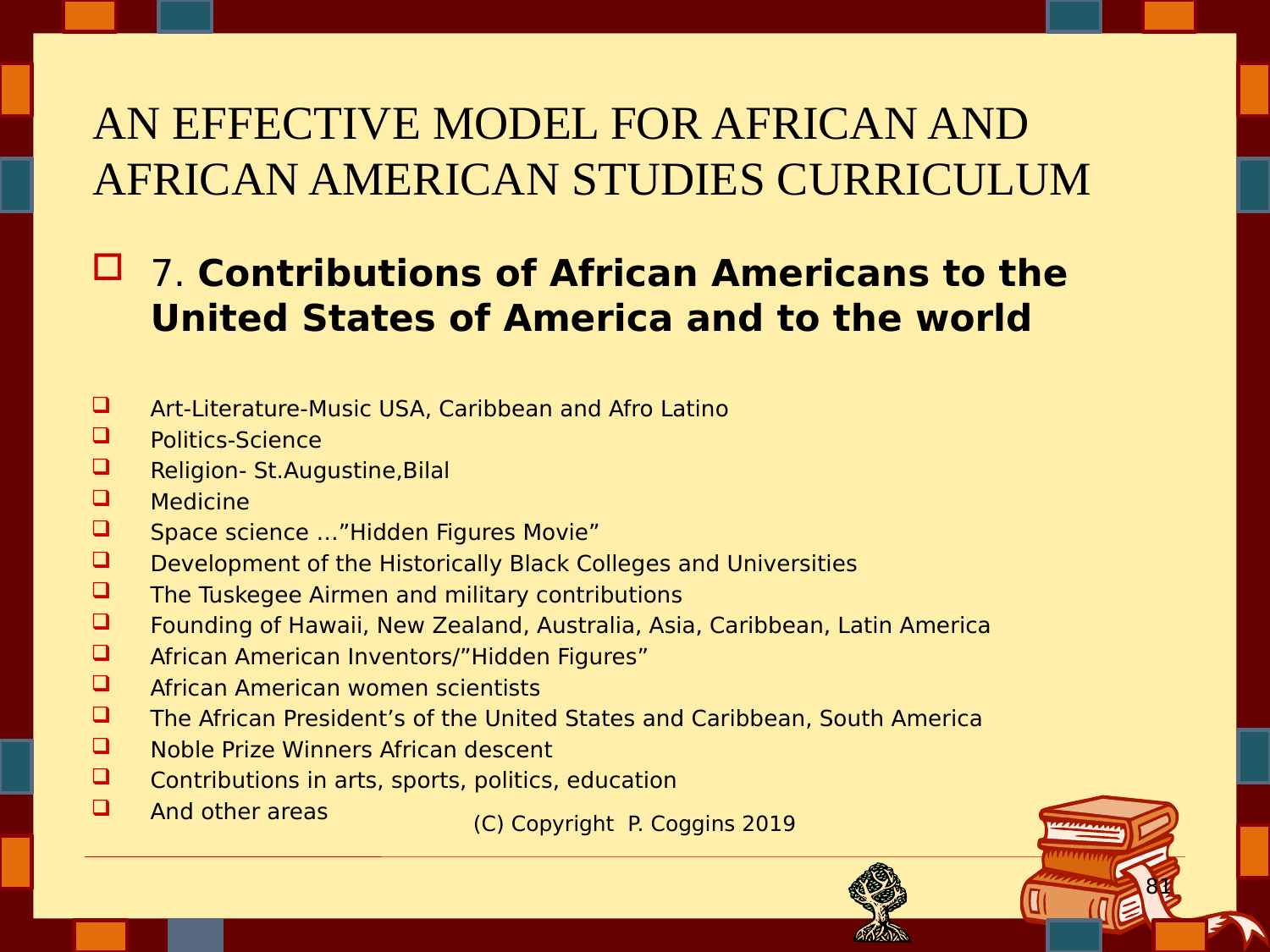

# AN EFFECTIVE MODEL FOR AFRICAN AND AFRICAN AMERICAN STUDIES CURRICULUM
7. Contributions of African Americans to the United States of America and to the world

Art-Literature-Music USA, Caribbean and Afro Latino
Politics-Science
Religion- St.Augustine,Bilal
Medicine
Space science …”Hidden Figures Movie”
Development of the Historically Black Colleges and Universities
The Tuskegee Airmen and military contributions
Founding of Hawaii, New Zealand, Australia, Asia, Caribbean, Latin America
African American Inventors/”Hidden Figures”
African American women scientists
The African President’s of the United States and Caribbean, South America
Noble Prize Winners African descent
Contributions in arts, sports, politics, education
And other areas
(C) Copyright  P. Coggins 2019
81